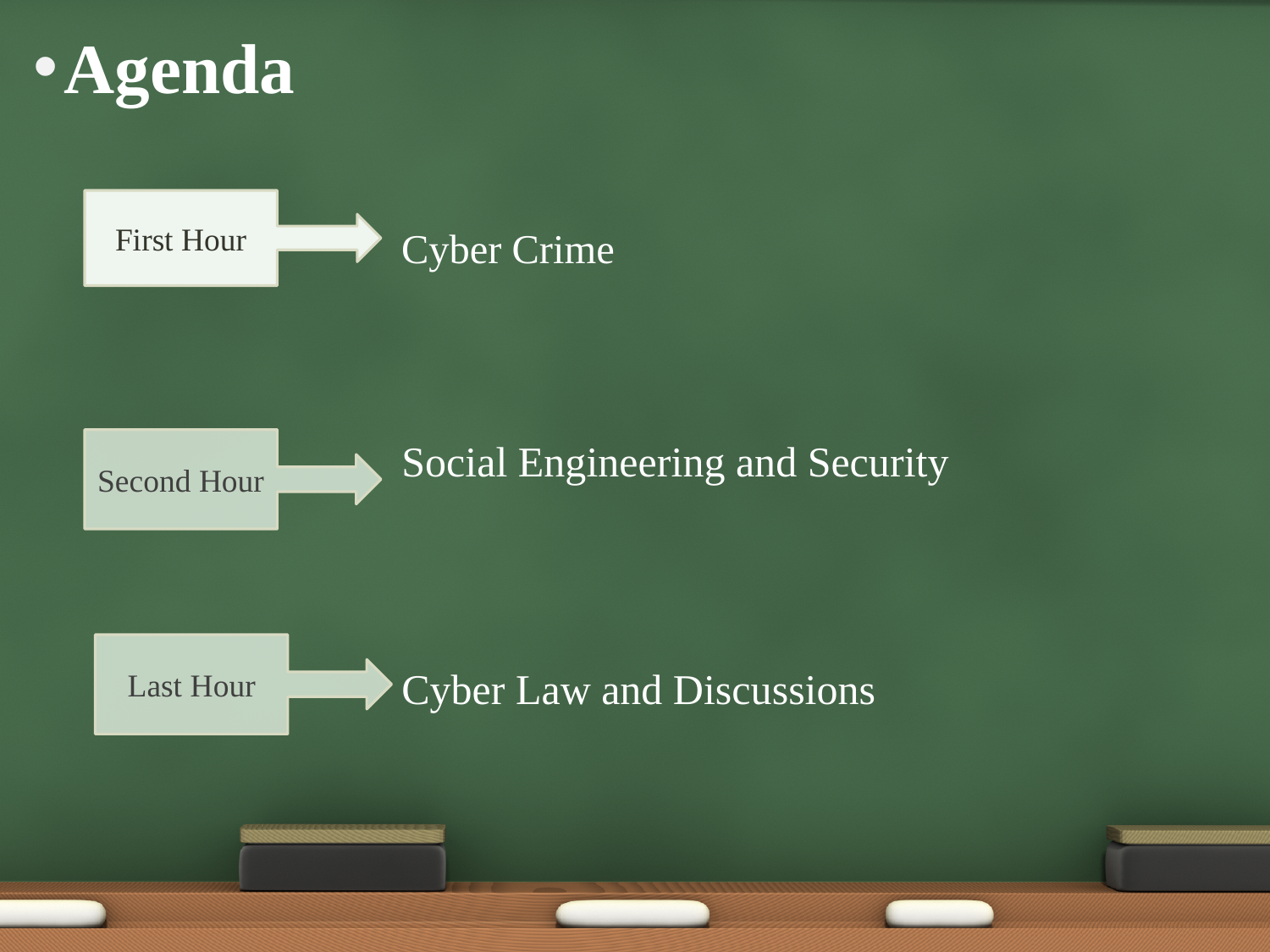

# Agenda

Cyber Crime

First Hour
Social Engineering and Security
Second Hour
Last Hour
Cyber Law and Discussions